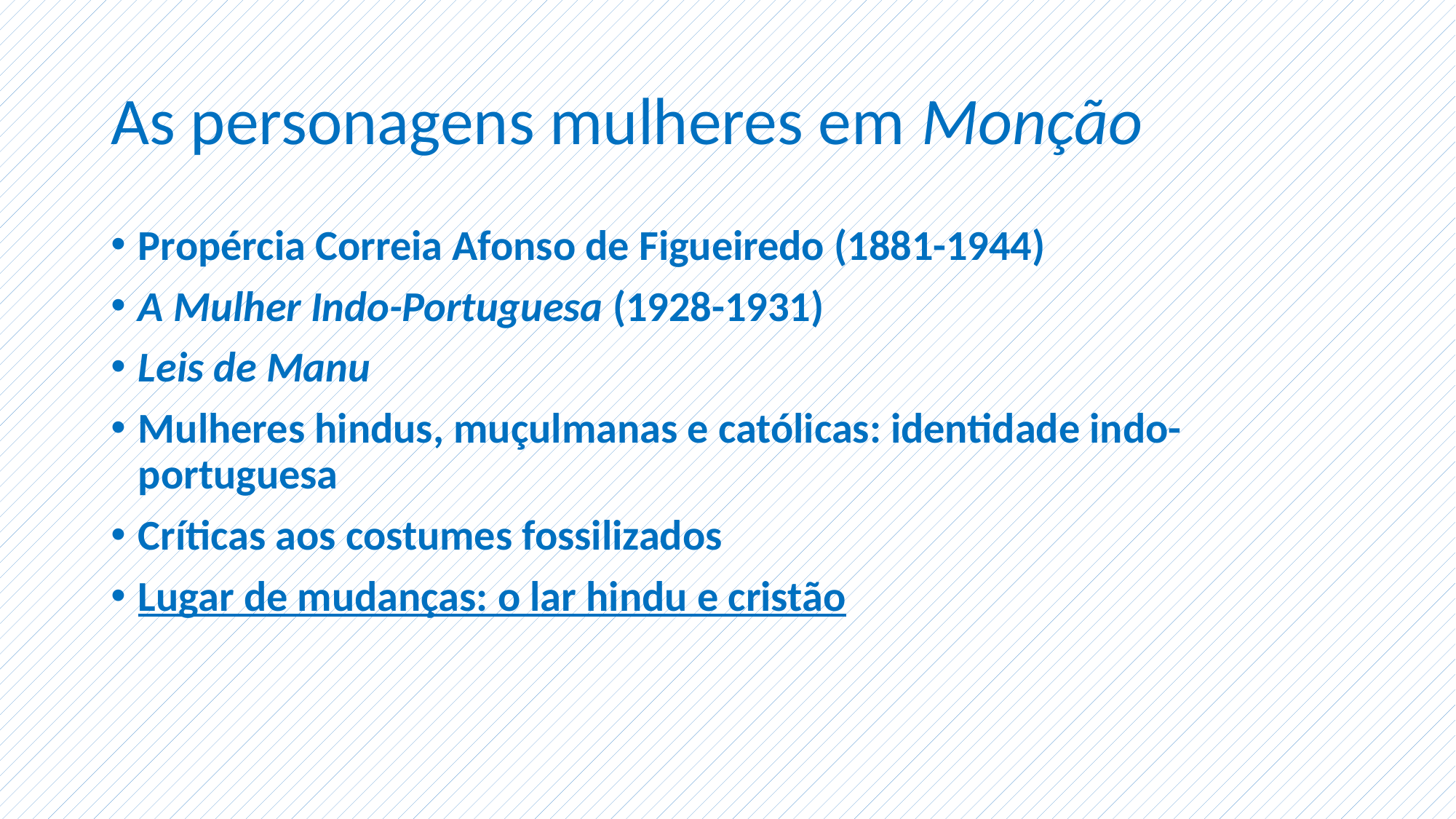

# As personagens mulheres em Monção
Propércia Correia Afonso de Figueiredo (1881-1944)
A Mulher Indo-Portuguesa (1928-1931)
Leis de Manu
Mulheres hindus, muçulmanas e católicas: identidade indo-portuguesa
Críticas aos costumes fossilizados
Lugar de mudanças: o lar hindu e cristão